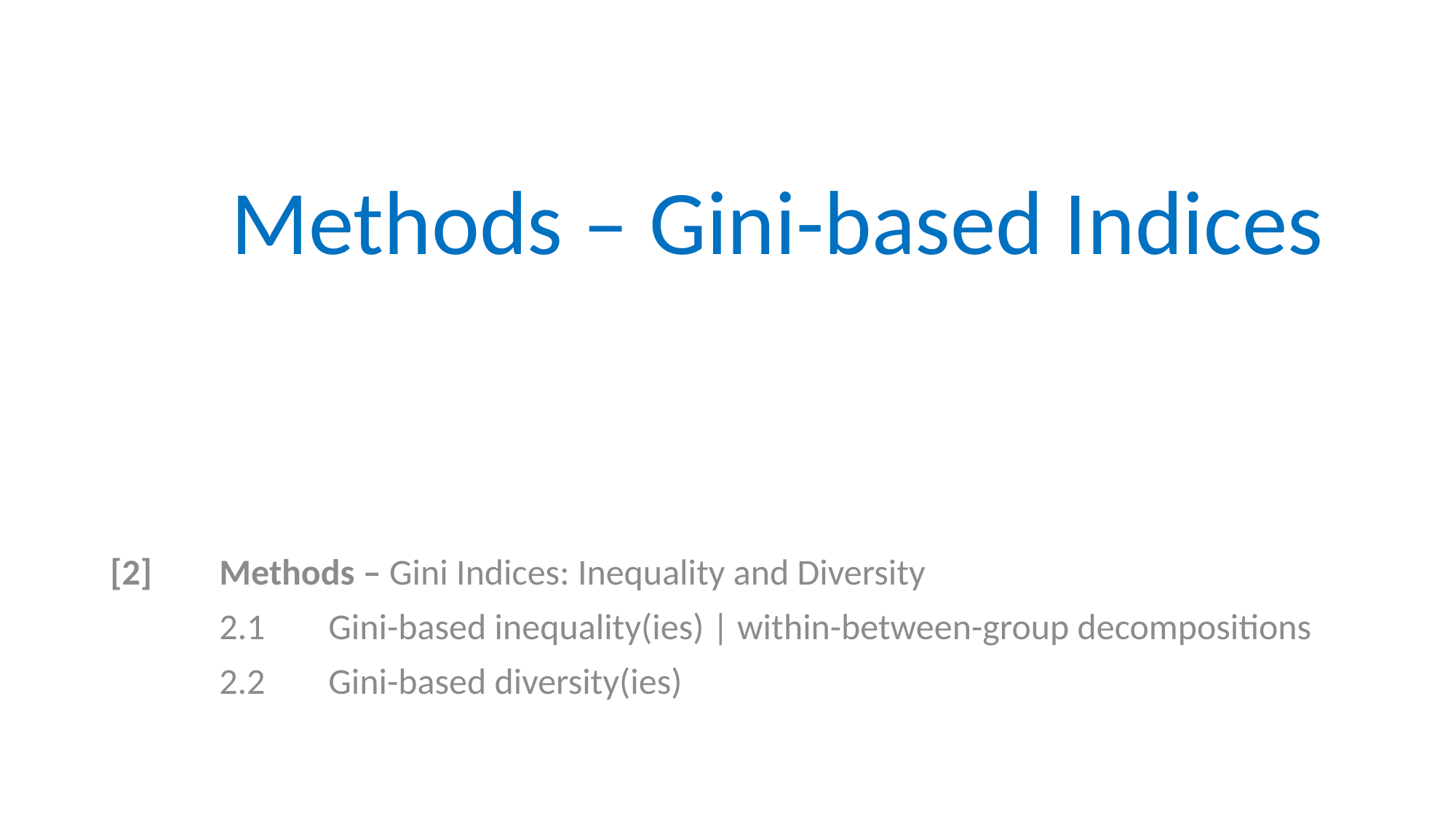

# Methods – Gini-based Indices
[2]	Methods – Gini Indices: Inequality and Diversity
	2.1	Gini-based inequality(ies) | within-between-group decompositions
	2.2	Gini-based diversity(ies)